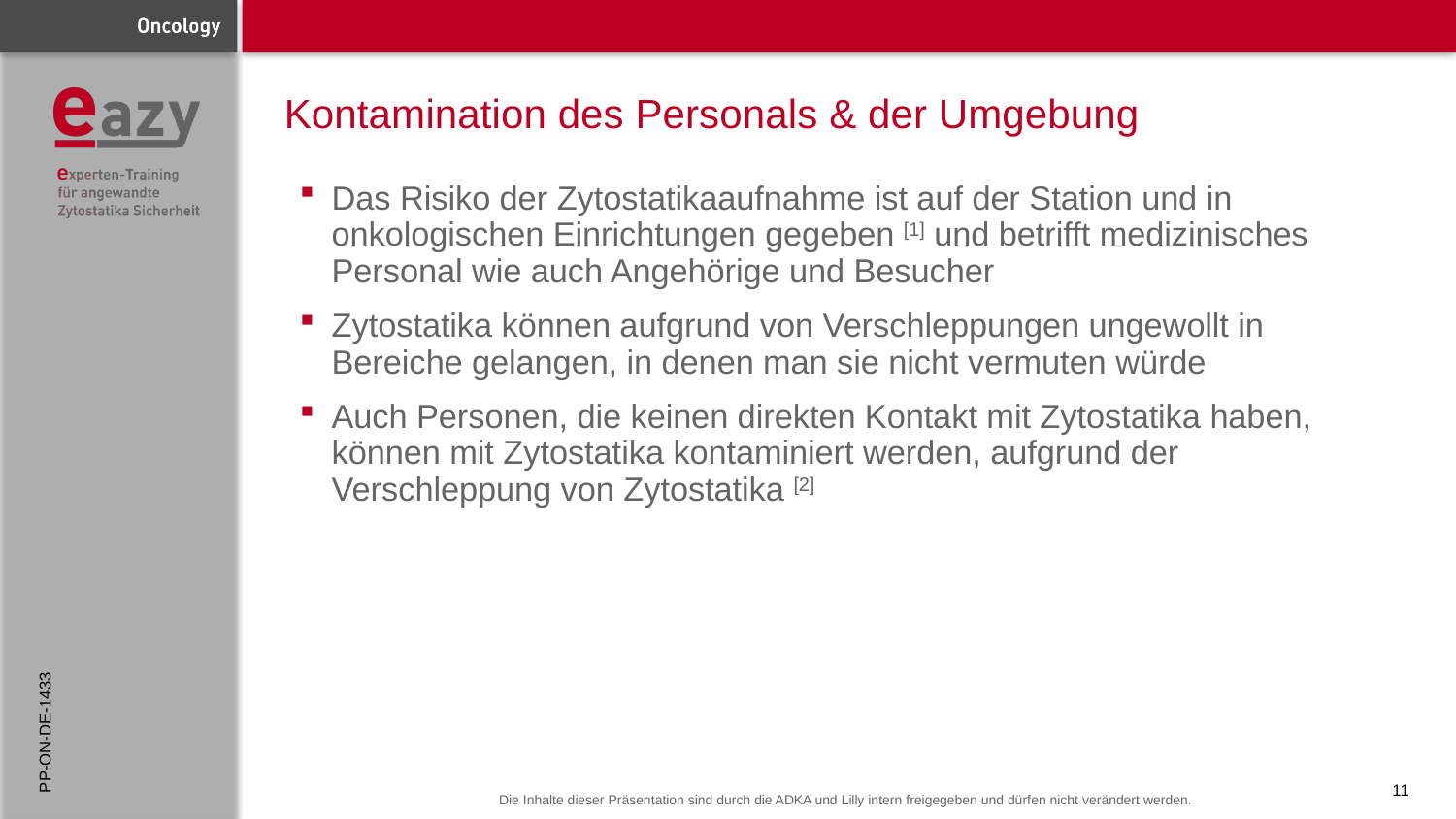

# Kontamination des Personals & der Umgebung
Das Risiko der Zytostatikaaufnahme ist auf der Station und in onkologischen Einrichtungen gegeben [1] und betrifft medizinisches Personal wie auch Angehörige und Besucher
Zytostatika können aufgrund von Verschleppungen ungewollt in Bereiche gelangen, in denen man sie nicht vermuten würde
Auch Personen, die keinen direkten Kontakt mit Zytostatika haben, können mit Zytostatika kontaminiert werden, aufgrund der Verschleppung von Zytostatika [2]

PP-ON-DE-1433
11